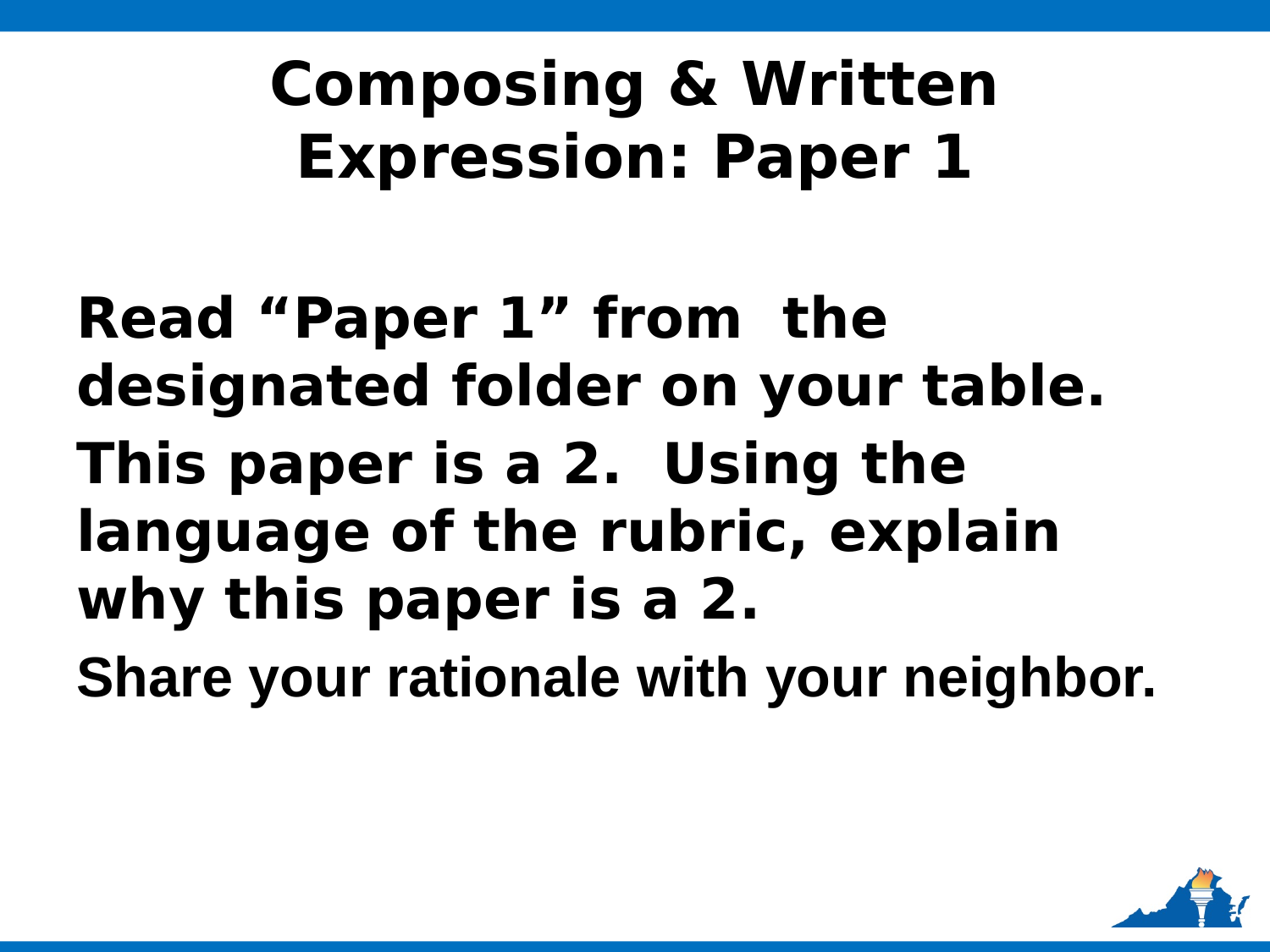

# Composing & Written Expression: Paper 1
Read “Paper 1” from  the designated folder on your table.
This paper is a 2.  Using the language of the rubric, explain why this paper is a 2.
Share your rationale with your neighbor.